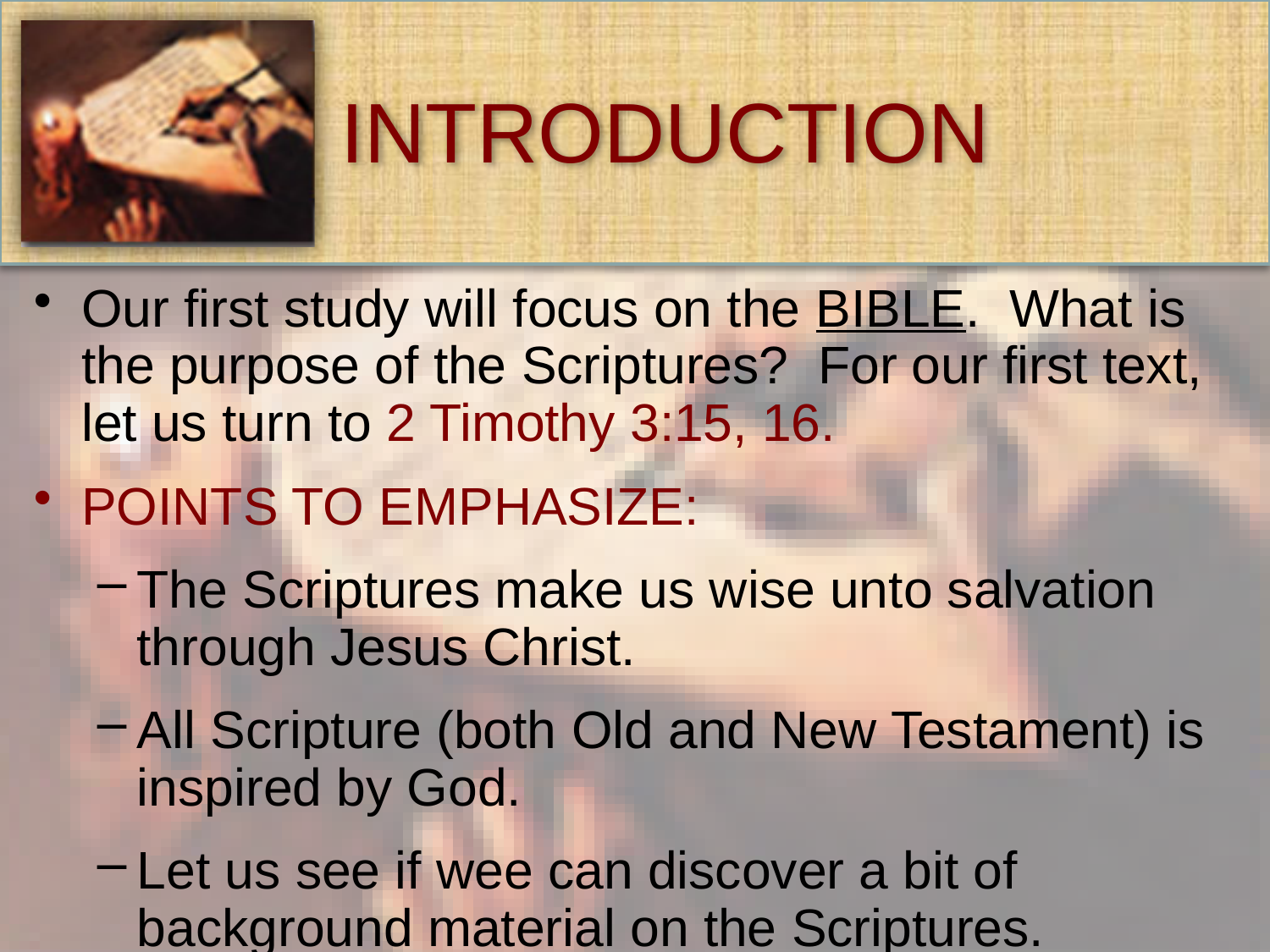

# INTRODUCTION
Our first study will focus on the BIBLE.  What is the purpose of the Scriptures?  For our first text, let us turn to 2 Timothy 3:15, 16.
POINTS TO EMPHASIZE:
The Scriptures make us wise unto salvation through Jesus Christ.
All Scripture (both Old and New Testament) is inspired by God.
Let us see if wee can discover a bit of background material on the Scriptures.